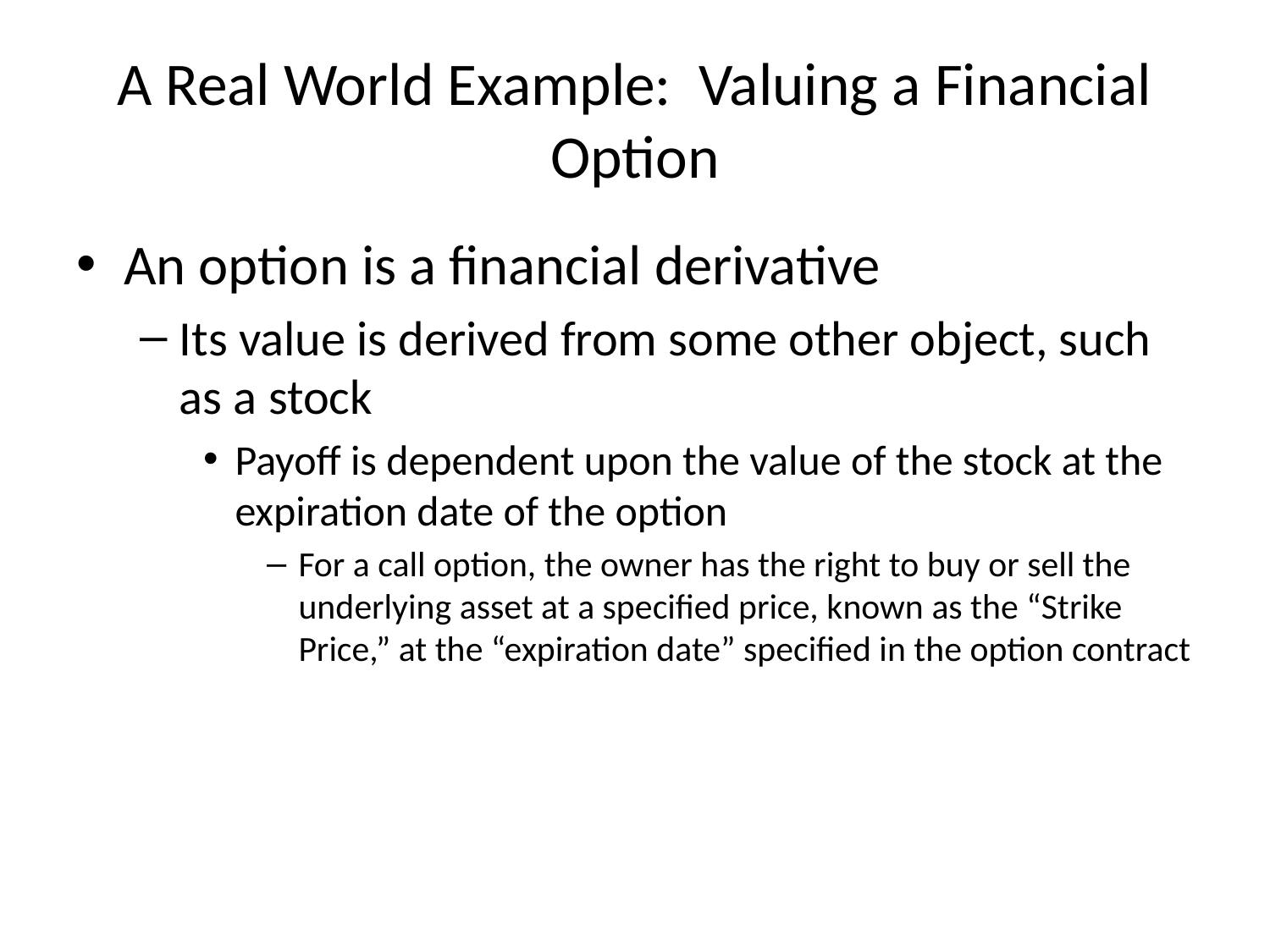

# A Real World Example:  Valuing a Financial Option
An option is a financial derivative
Its value is derived from some other object, such as a stock
Payoff is dependent upon the value of the stock at the expiration date of the option
For a call option, the owner has the right to buy or sell the underlying asset at a specified price, known as the “Strike Price,” at the “expiration date” specified in the option contract